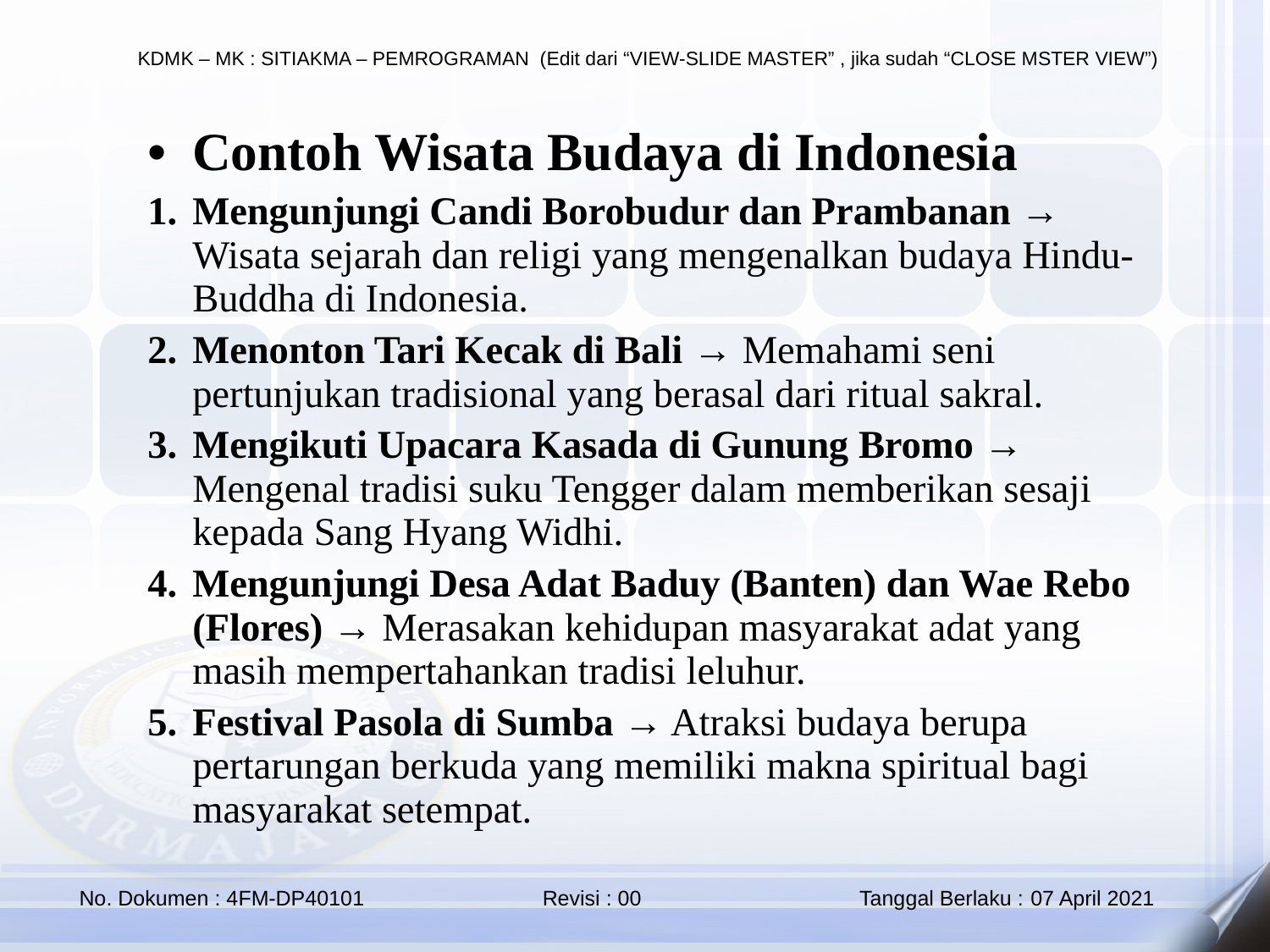

Contoh Wisata Budaya di Indonesia
Mengunjungi Candi Borobudur dan Prambanan → Wisata sejarah dan religi yang mengenalkan budaya Hindu-Buddha di Indonesia.
Menonton Tari Kecak di Bali → Memahami seni pertunjukan tradisional yang berasal dari ritual sakral.
Mengikuti Upacara Kasada di Gunung Bromo → Mengenal tradisi suku Tengger dalam memberikan sesaji kepada Sang Hyang Widhi.
Mengunjungi Desa Adat Baduy (Banten) dan Wae Rebo (Flores) → Merasakan kehidupan masyarakat adat yang masih mempertahankan tradisi leluhur.
Festival Pasola di Sumba → Atraksi budaya berupa pertarungan berkuda yang memiliki makna spiritual bagi masyarakat setempat.